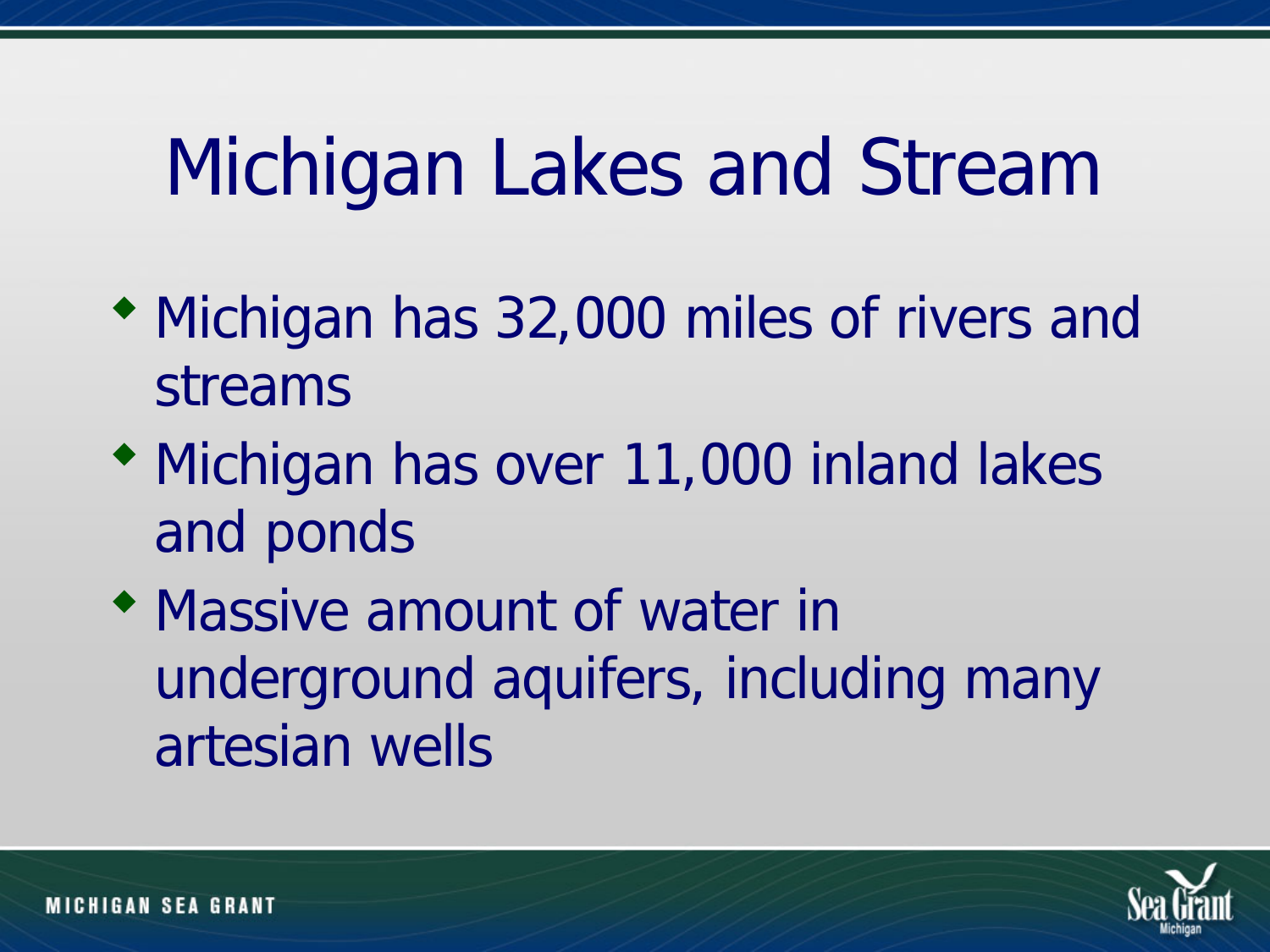

# Michigan Lakes and Stream
Michigan has 32,000 miles of rivers and streams
Michigan has over 11,000 inland lakes and ponds
Massive amount of water in underground aquifers, including many artesian wells